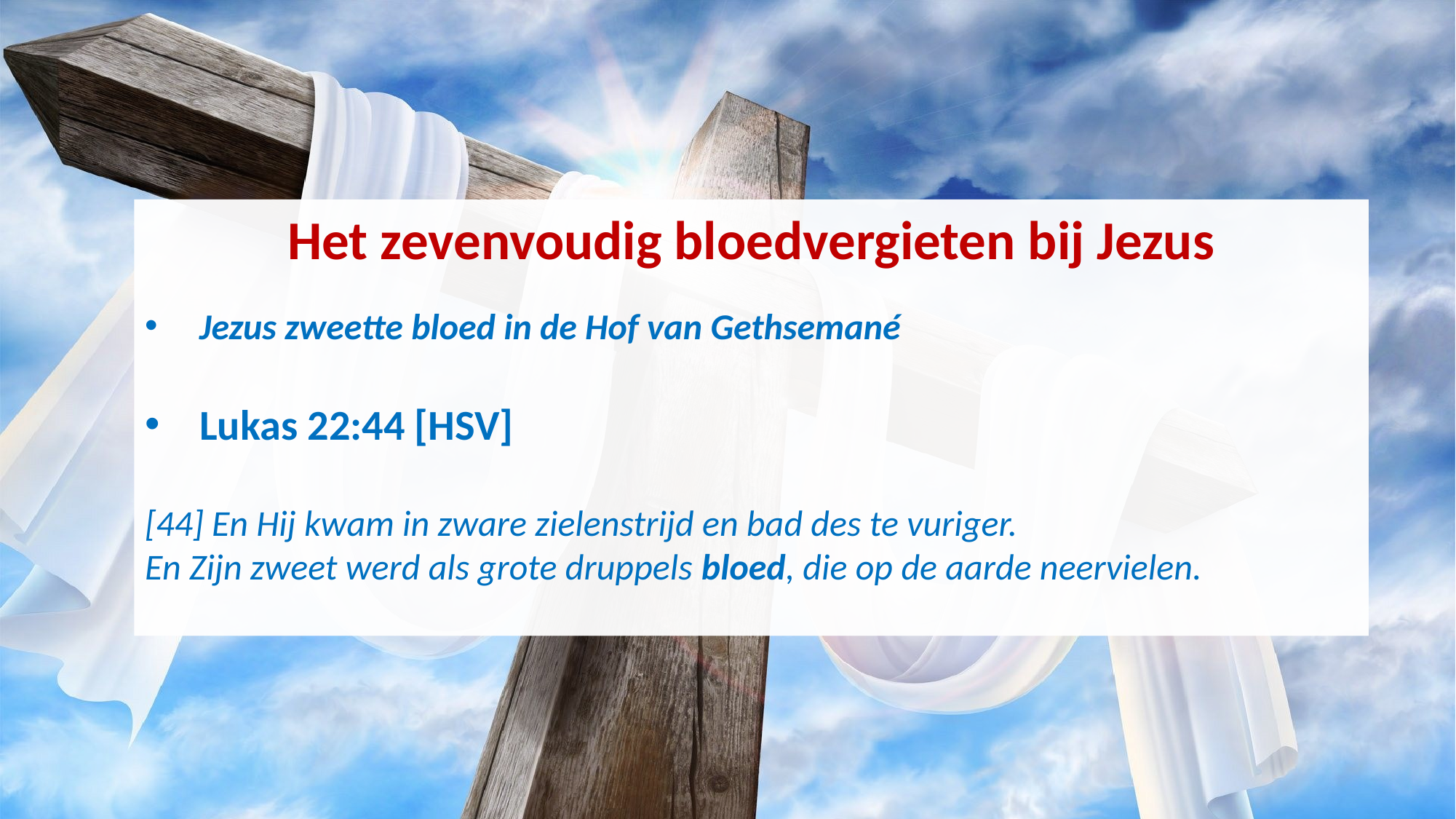

Het zevenvoudig bloedvergieten bij Jezus

Jezus zweette bloed in de Hof van Gethsemané

Lukas 22:44 [HSV]

[44] En Hij kwam in zware zielenstrijd en bad des te vuriger.
En Zijn zweet werd als grote druppels bloed, die op de aarde neervielen.